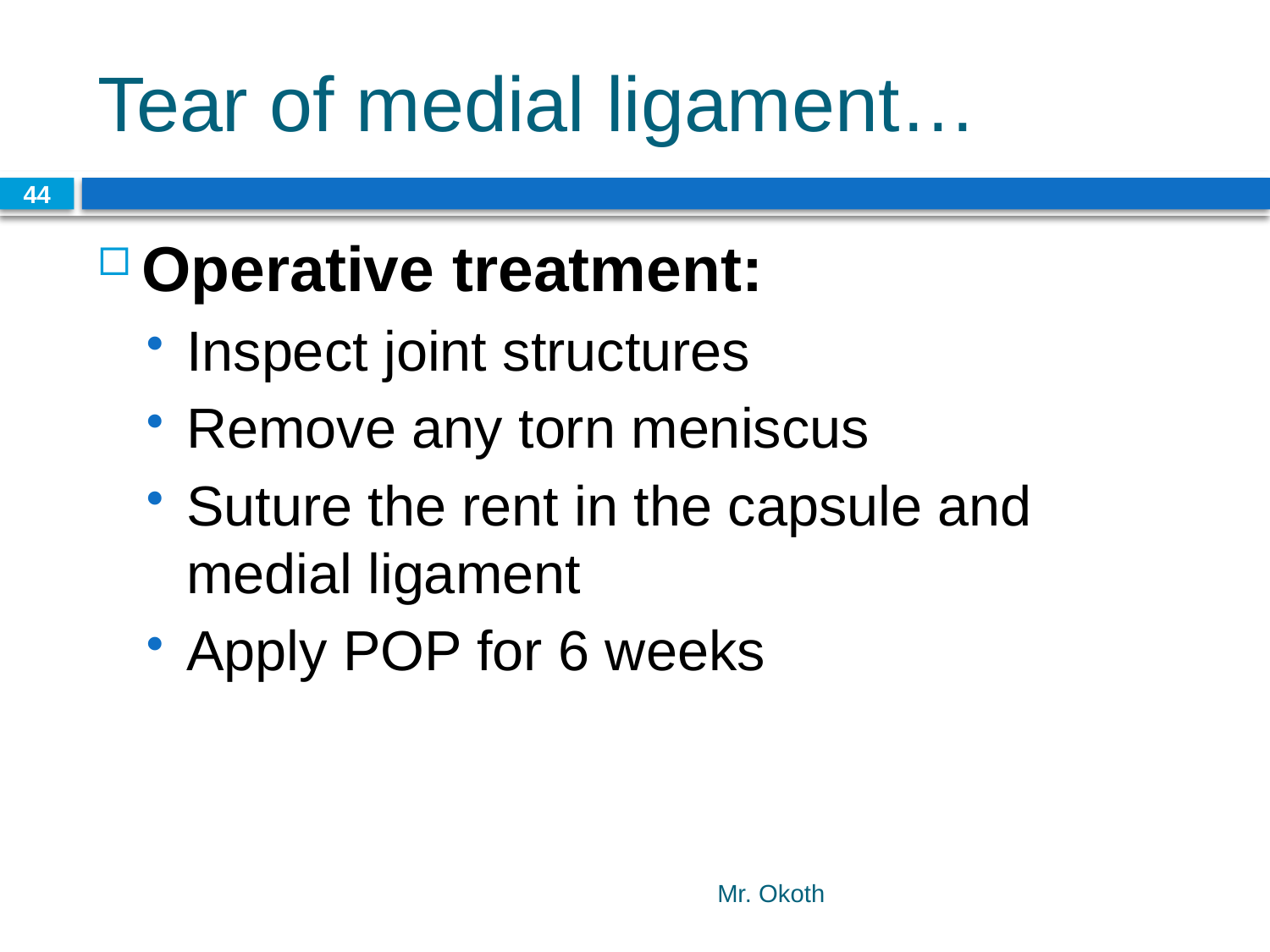

# Tear of medial ligament…
44
Operative treatment:
Inspect joint structures
Remove any torn meniscus
Suture the rent in the capsule and medial ligament
Apply POP for 6 weeks
Mr. Okoth